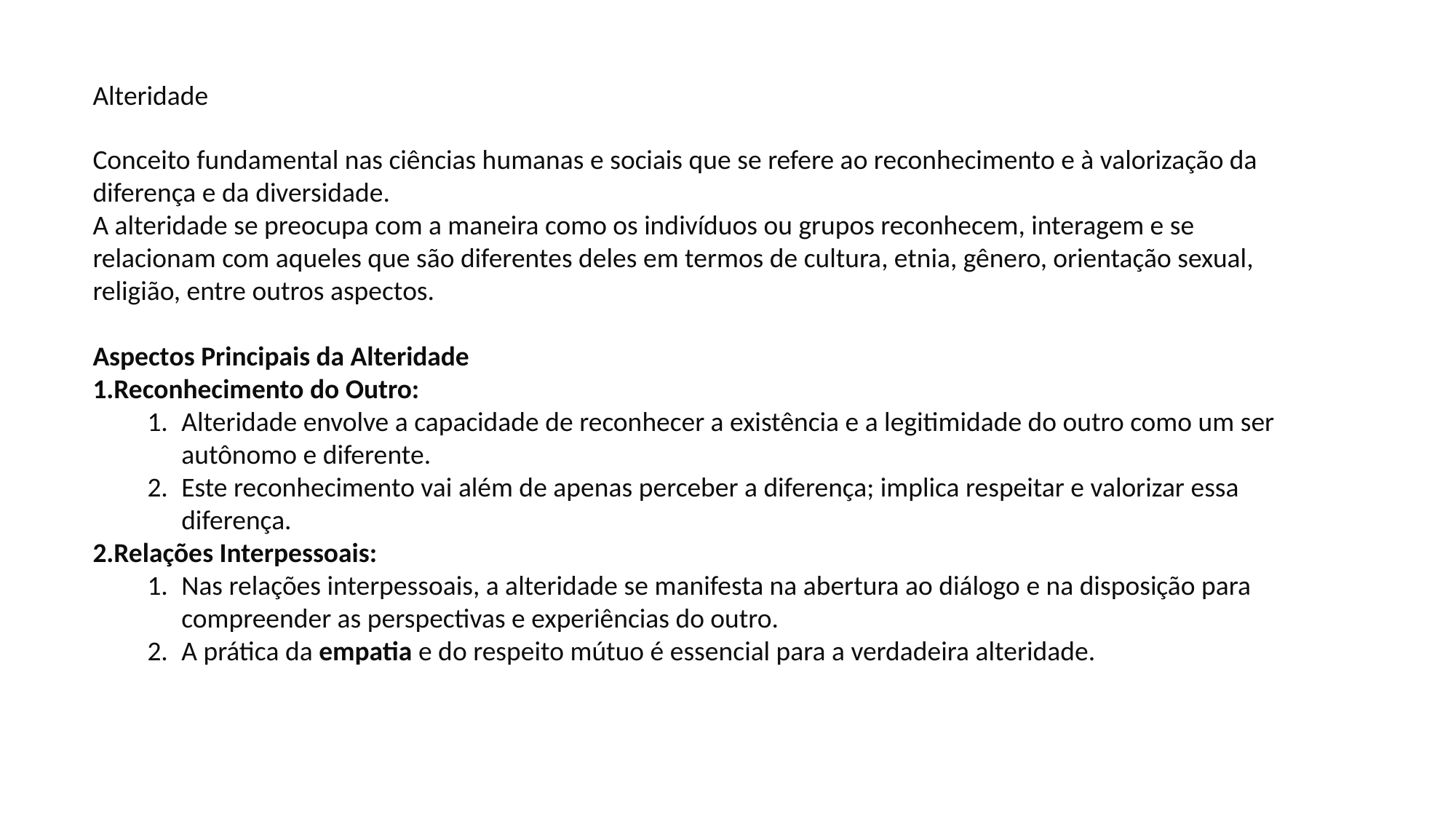

Alteridade
Conceito fundamental nas ciências humanas e sociais que se refere ao reconhecimento e à valorização da diferença e da diversidade.
A alteridade se preocupa com a maneira como os indivíduos ou grupos reconhecem, interagem e se relacionam com aqueles que são diferentes deles em termos de cultura, etnia, gênero, orientação sexual, religião, entre outros aspectos.

Aspectos Principais da Alteridade
Reconhecimento do Outro:
Alteridade envolve a capacidade de reconhecer a existência e a legitimidade do outro como um ser autônomo e diferente.
Este reconhecimento vai além de apenas perceber a diferença; implica respeitar e valorizar essa diferença.
Relações Interpessoais:
Nas relações interpessoais, a alteridade se manifesta na abertura ao diálogo e na disposição para compreender as perspectivas e experiências do outro.
A prática da empatia e do respeito mútuo é essencial para a verdadeira alteridade.